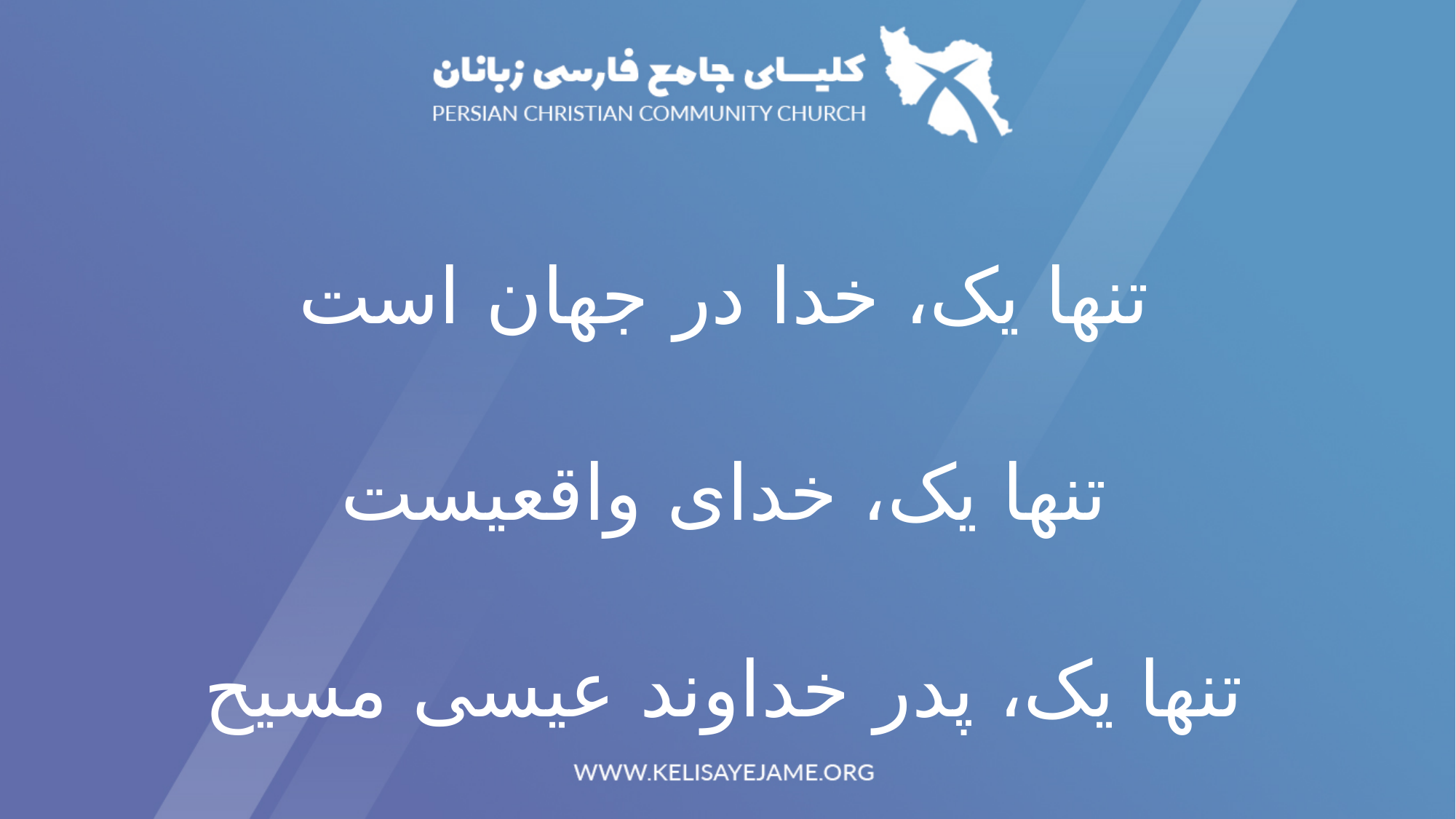

تنها یک، خدا در جهان است
تنها یک، خدای واقعیست
تنها یک، پدر خداوند عیسی مسیح